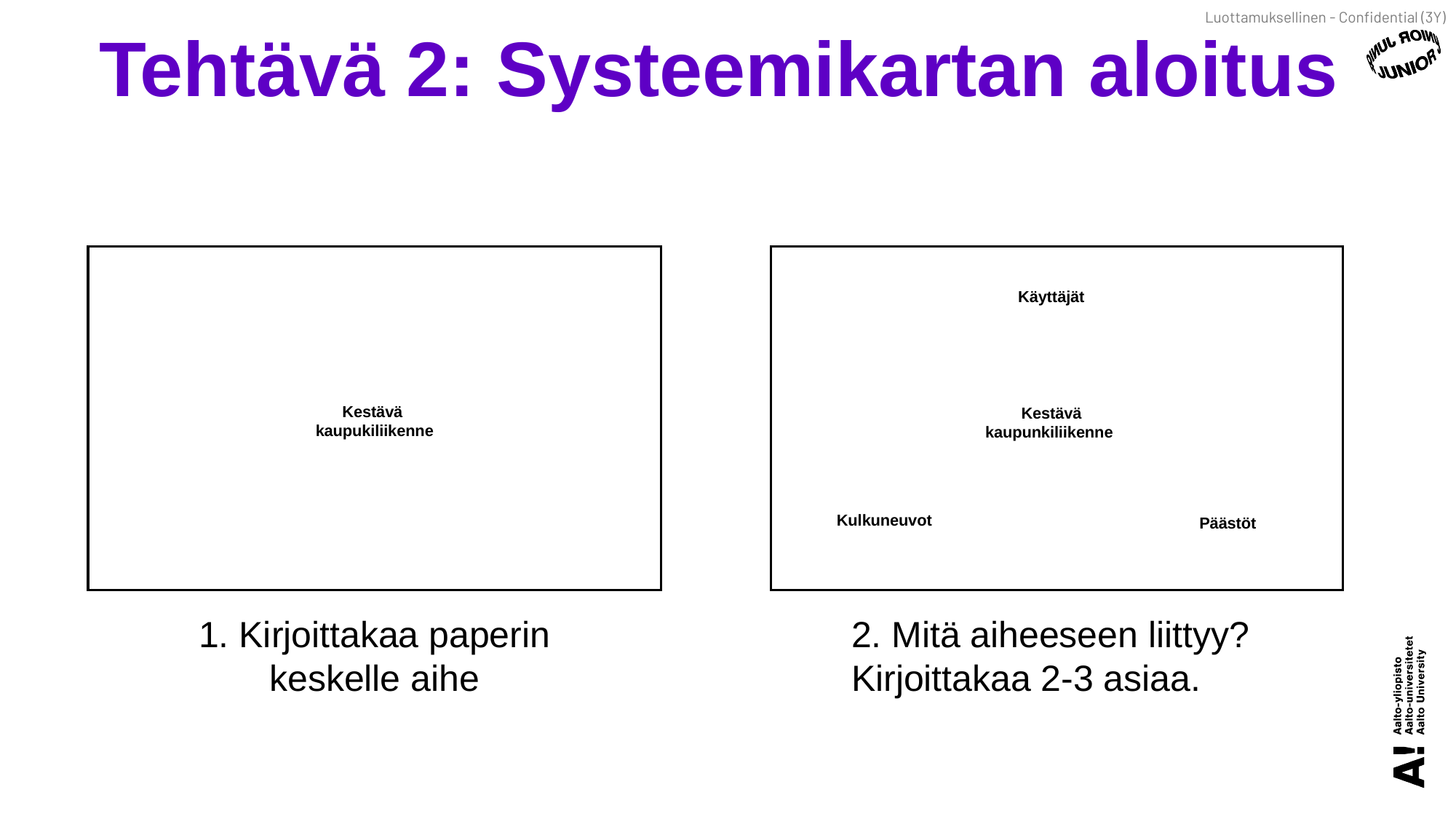

# Tehtävä 2: Systeemikartan aloitus
Kestävä
kaupukiliikenne

Päästöt
Käyttäjät
Kestävä kaupunkiliikenne
Kulkuneuvot
1. Kirjoittakaa paperin keskelle aihe
2. Mitä aiheeseen liittyy? Kirjoittakaa 2-3 asiaa.